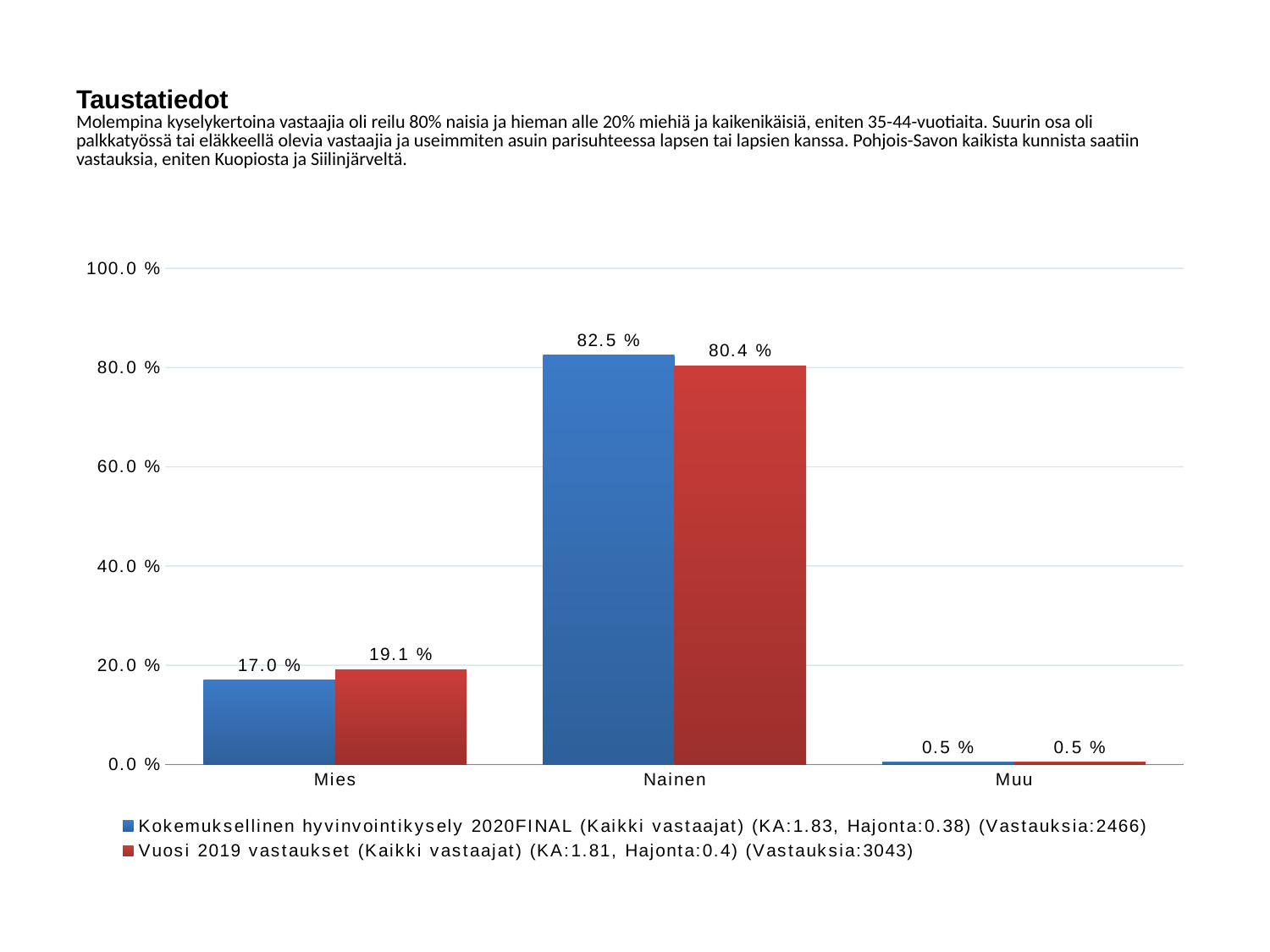

# Taustatiedot Molempina kyselykertoina vastaajia oli reilu 80% naisia ja hieman alle 20% miehiä ja kaikenikäisiä, eniten 35-44-vuotiaita. Suurin osa oli palkkatyössä tai eläkkeellä olevia vastaajia ja useimmiten asuin parisuhteessa lapsen tai lapsien kanssa. Pohjois-Savon kaikista kunnista saatiin vastauksia, eniten Kuopiosta ja Siilinjärveltä.

### Chart

| Category | Kokemuksellinen hyvinvointikysely 2020FINAL (Kaikki vastaajat) (KA:1.83, Hajonta:0.38) (Vastauksia:2466) | Vuosi 2019 vastaukset (Kaikki vastaajat) (KA:1.81, Hajonta:0.4) (Vastauksia:3043) |
|---|---|---|
| Mies | 0.17 | 0.191 |
| Nainen | 0.825 | 0.804 |
| Muu | 0.005 | 0.005 |